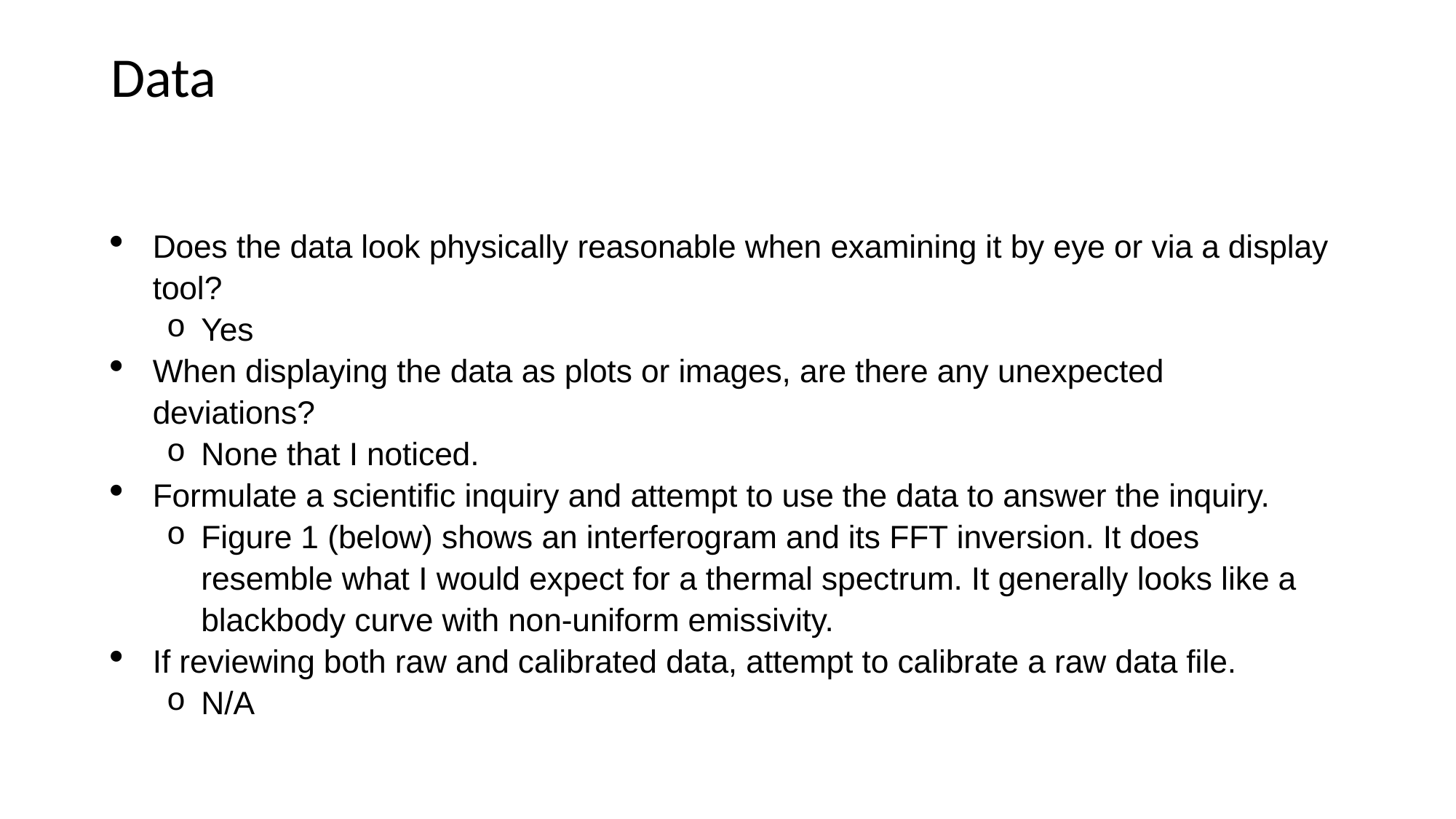

# Data
Does the data look physically reasonable when examining it by eye or via a display tool?
Yes
When displaying the data as plots or images, are there any unexpected deviations?
None that I noticed.
Formulate a scientific inquiry and attempt to use the data to answer the inquiry.
Figure 1 (below) shows an interferogram and its FFT inversion. It does resemble what I would expect for a thermal spectrum. It generally looks like a blackbody curve with non-uniform emissivity.
If reviewing both raw and calibrated data, attempt to calibrate a raw data file.
N/A